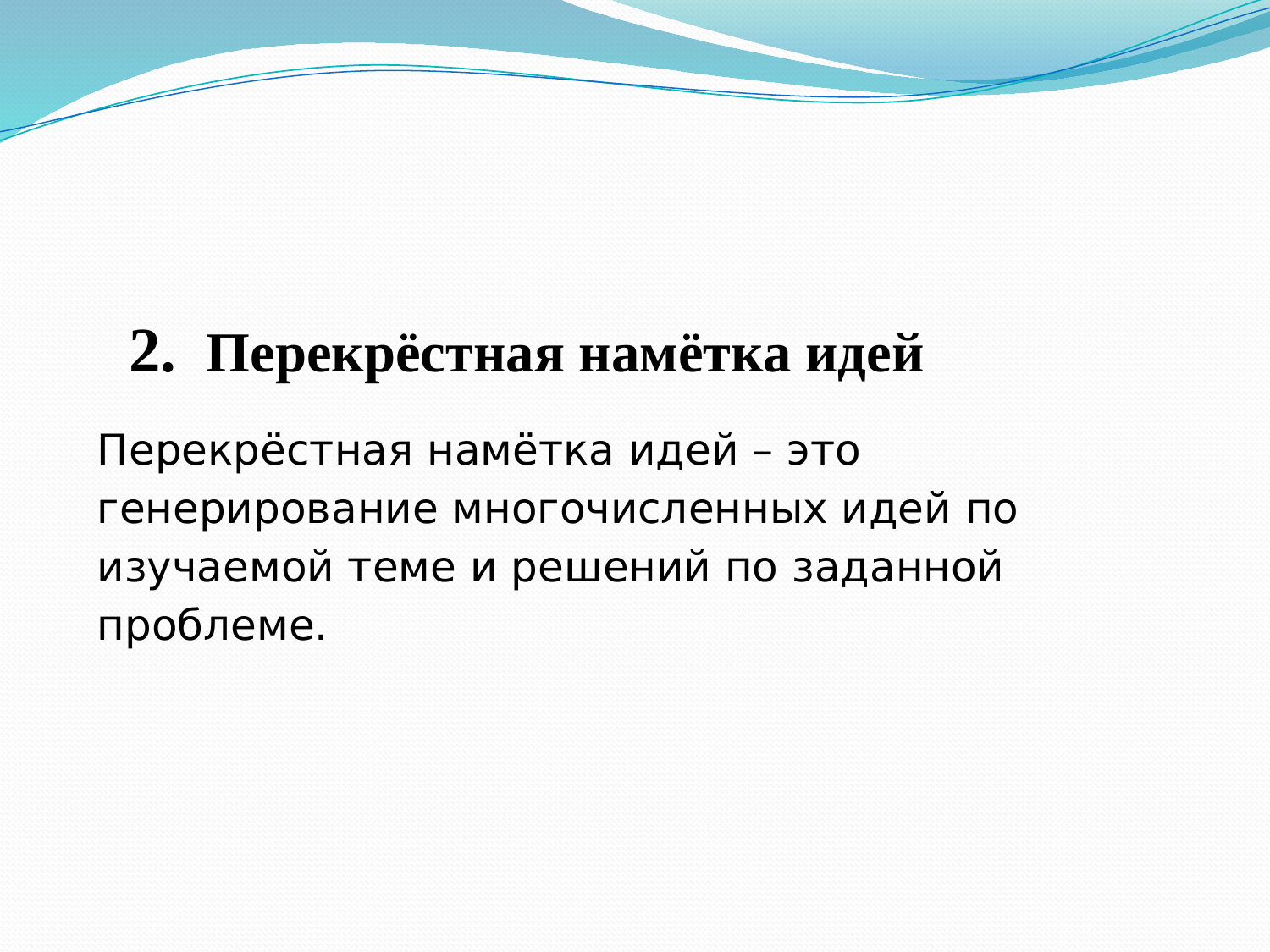

#
  2. Перекрёстная намётка идей
Перекрёстная намётка идей – это генерирование многочисленных идей по изучаемой теме и решений по заданной проблеме.